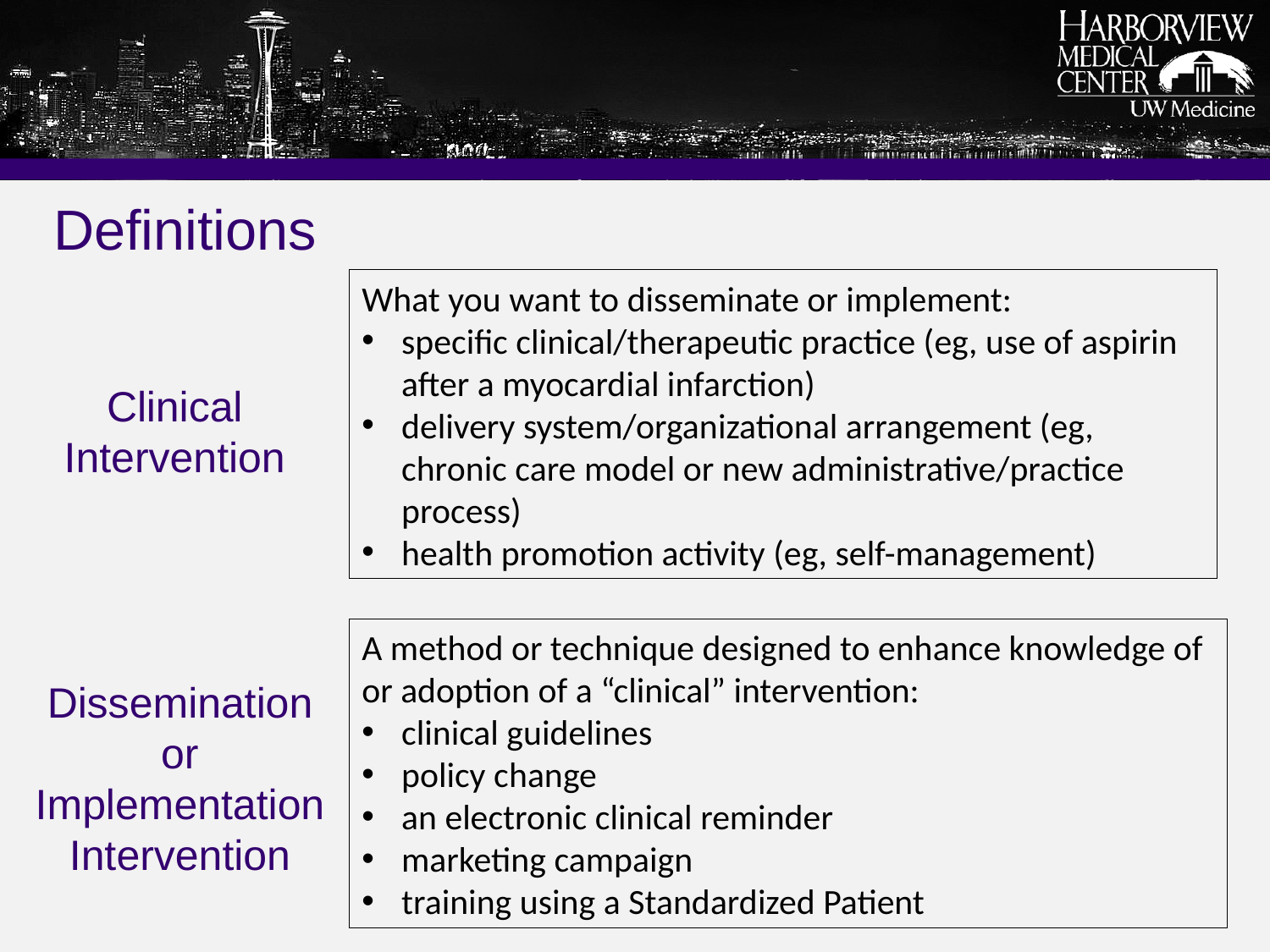

# Definitions
What you want to disseminate or implement:
specific clinical/therapeutic practice (eg, use of aspirin after a myocardial infarction)
delivery system/organizational arrangement (eg, chronic care model or new administrative/practice process)
health promotion activity (eg, self-management)
Clinical
Intervention
A method or technique designed to enhance knowledge of or adoption of a “clinical” intervention:
clinical guidelines
policy change
an electronic clinical reminder
marketing campaign
training using a Standardized Patient
Dissemination or Implementation Intervention